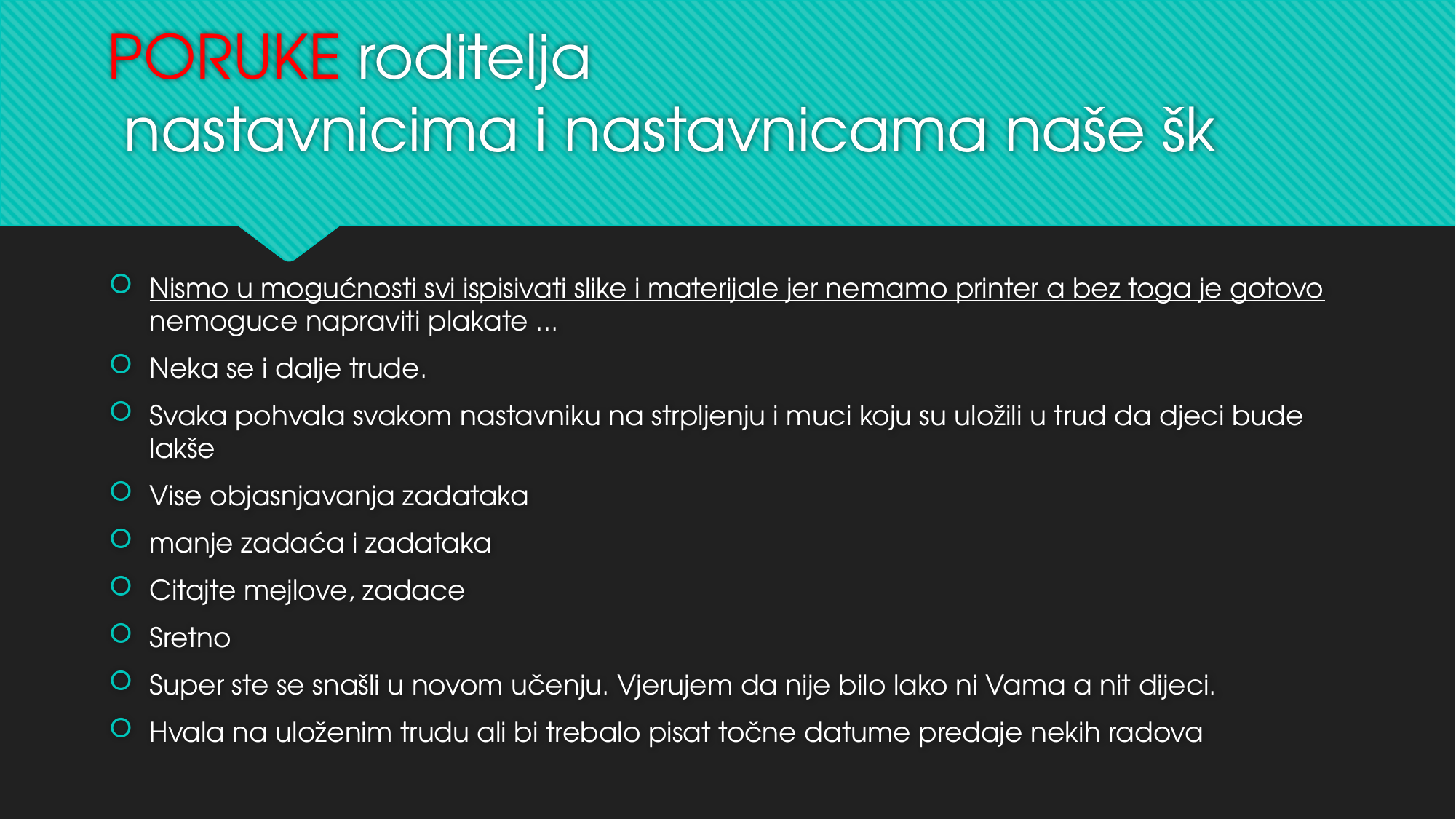

# PORUKE roditelja nastavnicima i nastavnicama naše šk
Nismo u mogućnosti svi ispisivati slike i materijale jer nemamo printer a bez toga je gotovo nemoguce napraviti plakate ...
Neka se i dalje trude.
Svaka pohvala svakom nastavniku na strpljenju i muci koju su uložili u trud da djeci bude lakše
Vise objasnjavanja zadataka
manje zadaća i zadataka
Citajte mejlove, zadace
Sretno
Super ste se snašli u novom učenju. Vjerujem da nije bilo lako ni Vama a nit dijeci.
Hvala na uloženim trudu ali bi trebalo pisat točne datume predaje nekih radova